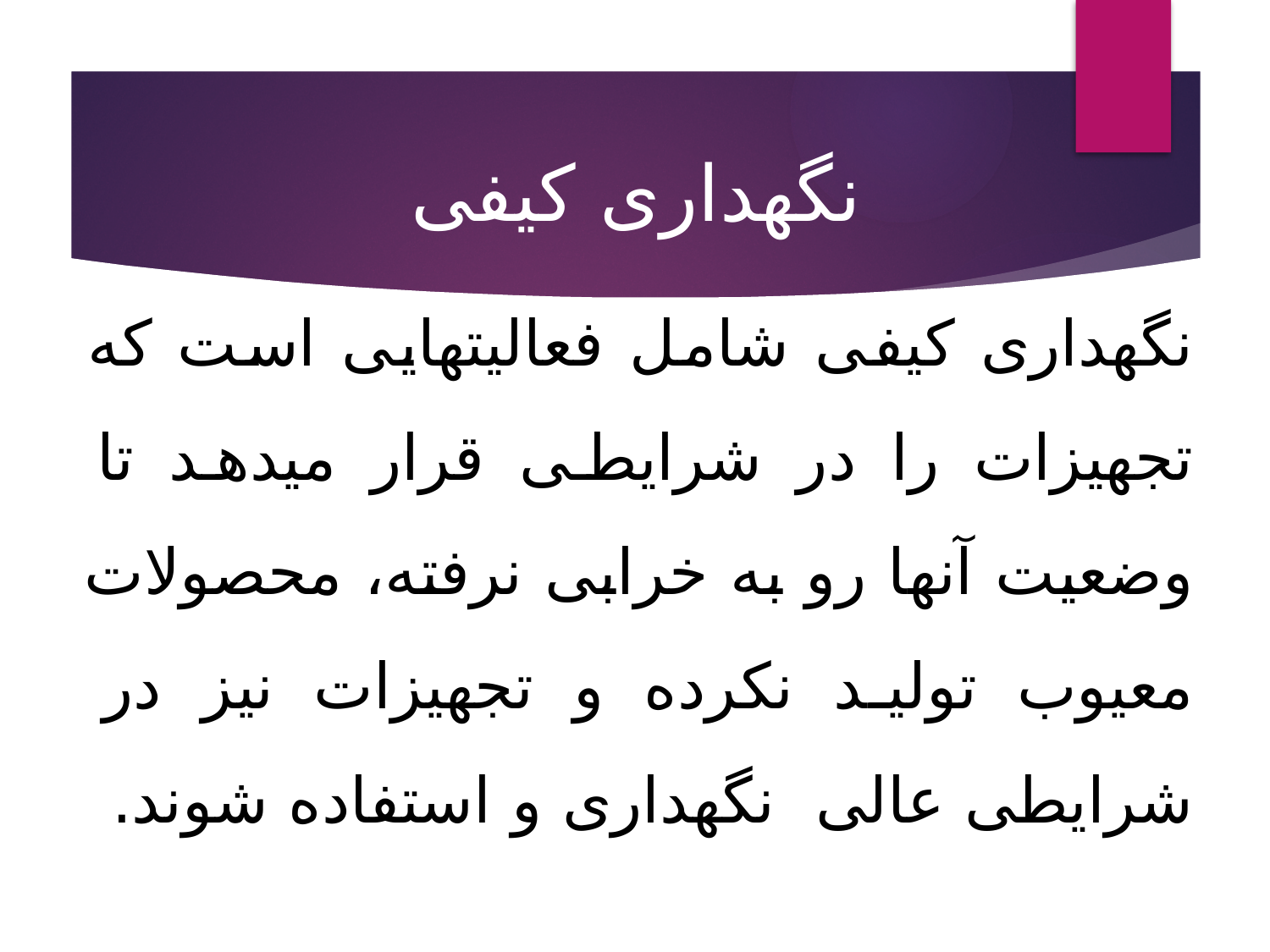

نگهداری کيفی
# نگهداری کيفی شامل فعاليتهايی است که تجهيزات را در شرايطی قرار ميدهد تا وضعيت آنها رو به خرابی نرفته، محصولات معيوب توليد نکرده و تجهيزات نيز در شرايطی عالی  نگهداری و استفاده شوند.